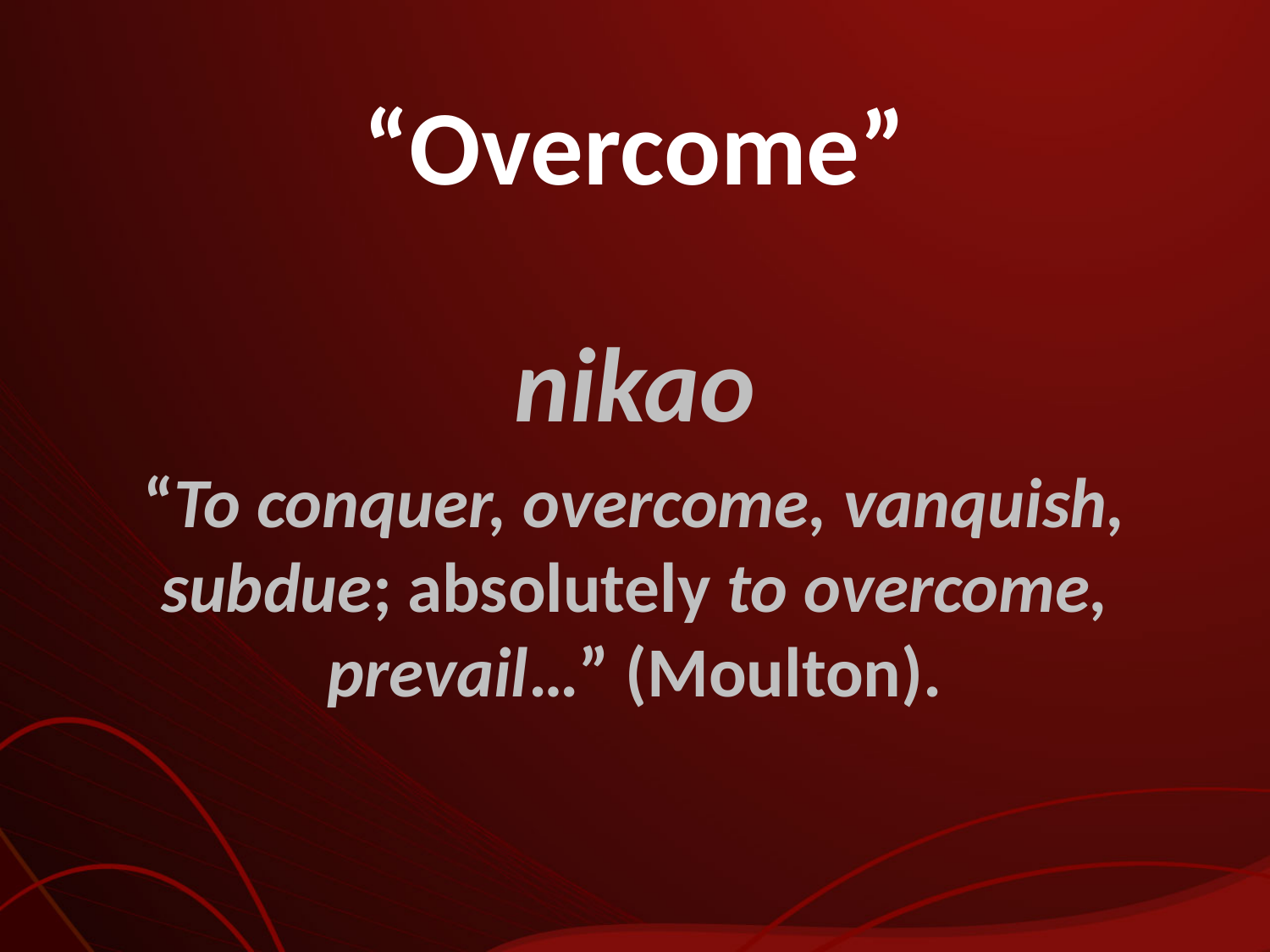

# “Overcome”
nikao
“To conquer, overcome, vanquish, subdue; absolutely to overcome, prevail…” (Moulton).